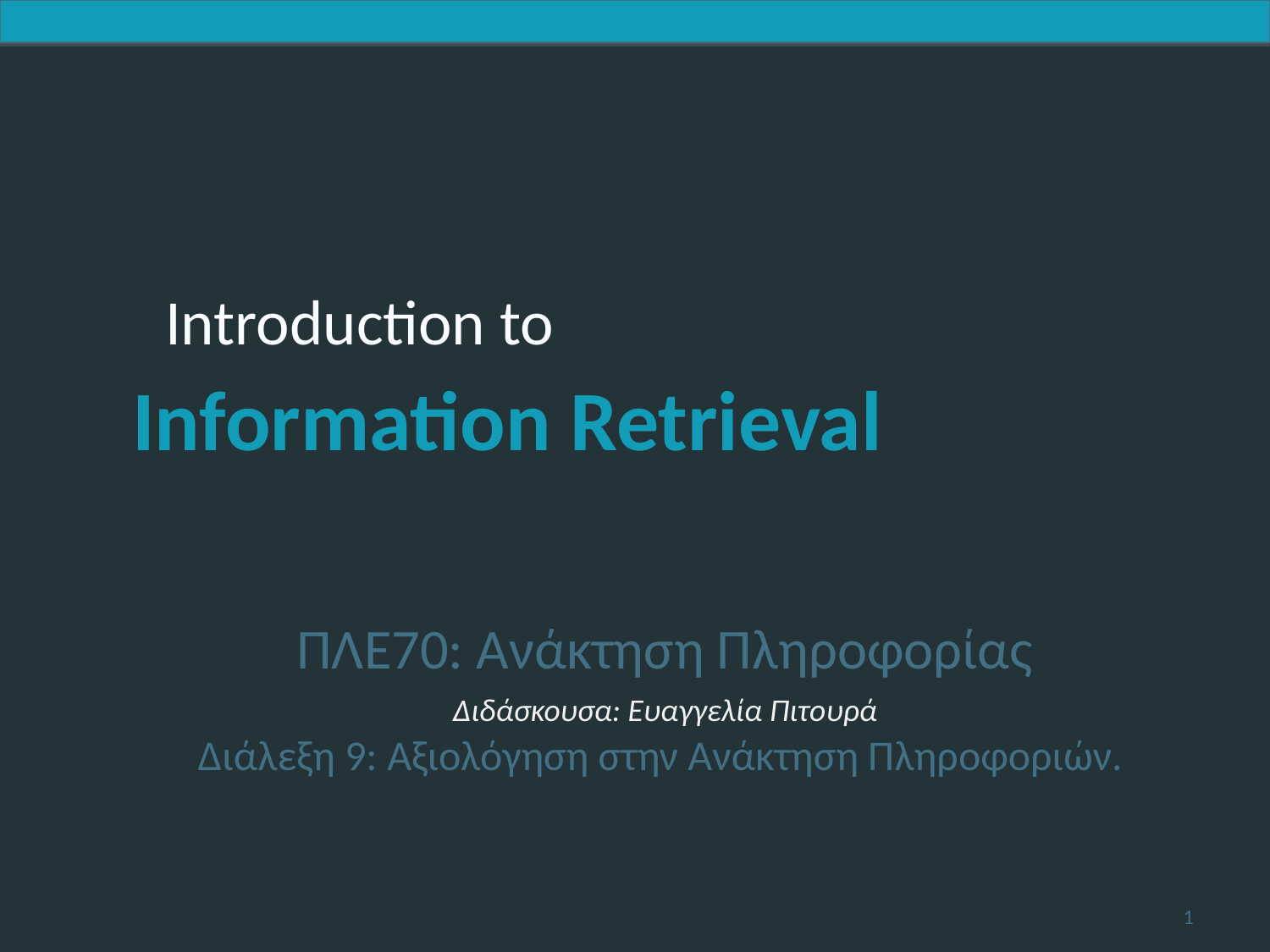

ΠΛΕ70: Ανάκτηση Πληροφορίας
Διδάσκουσα: Ευαγγελία Πιτουρά
Διάλεξη 9: Αξιολόγηση στην Ανάκτηση Πληροφοριών.
1